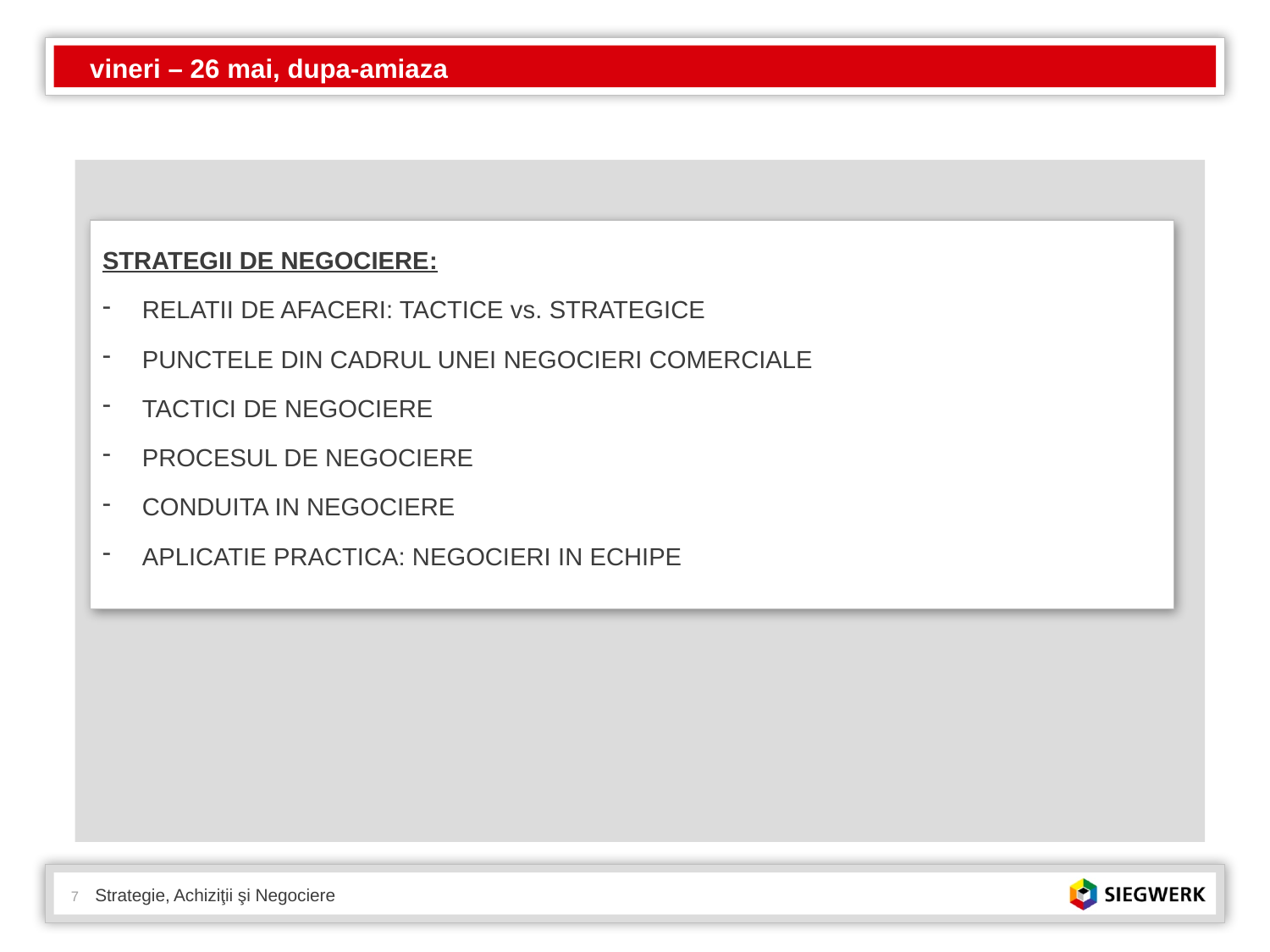

vineri – 26 mai, dupa-amiaza

STRATEGII DE NEGOCIERE:
RELATII DE AFACERI: TACTICE vs. STRATEGICE
PUNCTELE DIN CADRUL UNEI NEGOCIERI COMERCIALE
TACTICI DE NEGOCIERE
PROCESUL DE NEGOCIERE
CONDUITA IN NEGOCIERE
APLICATIE PRACTICA: NEGOCIERI IN ECHIPE
7
Strategie, Achiziţii şi Negociere